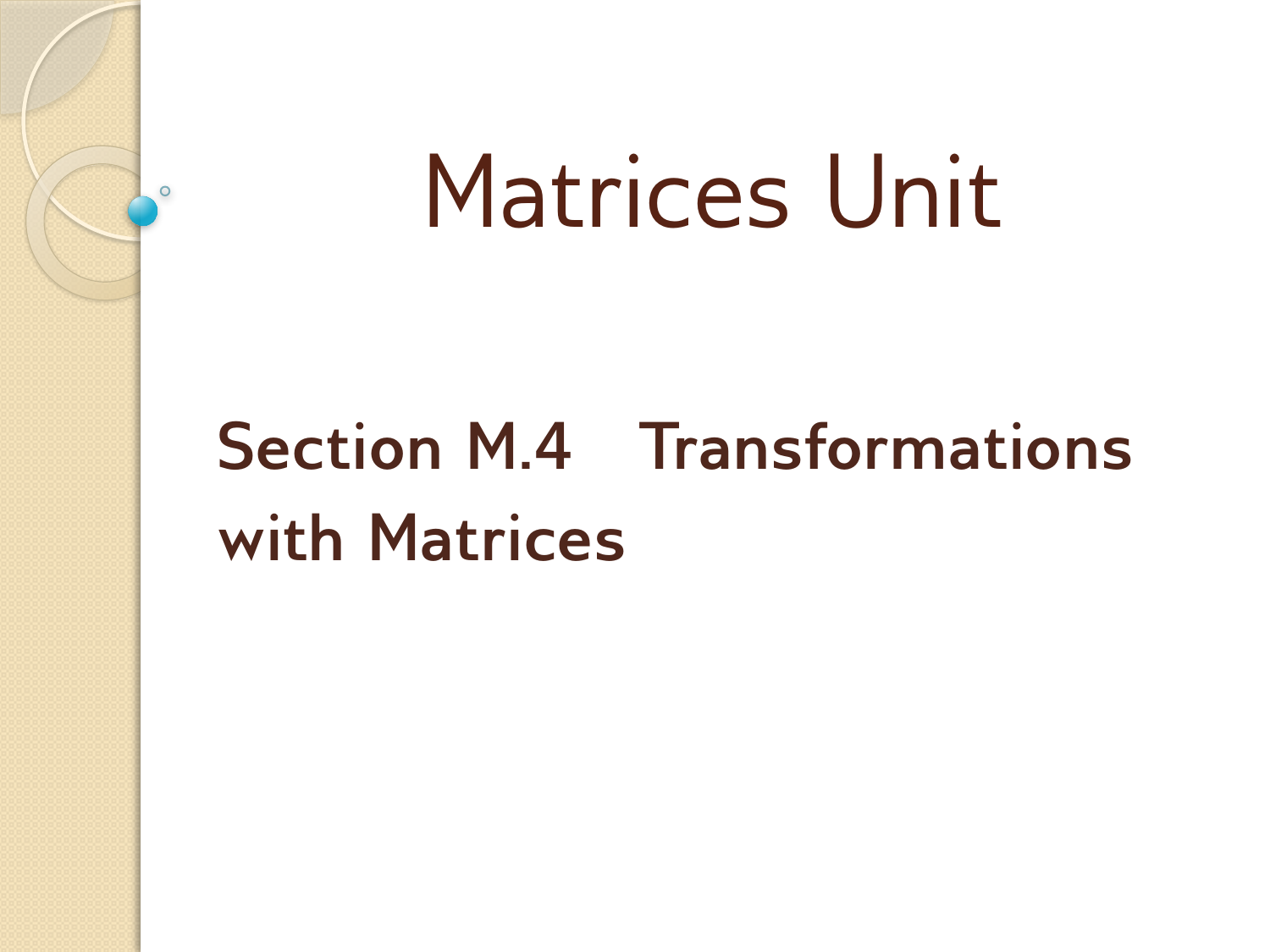

# Matrices Unit

Section M.4   Transformations
				with Matrices